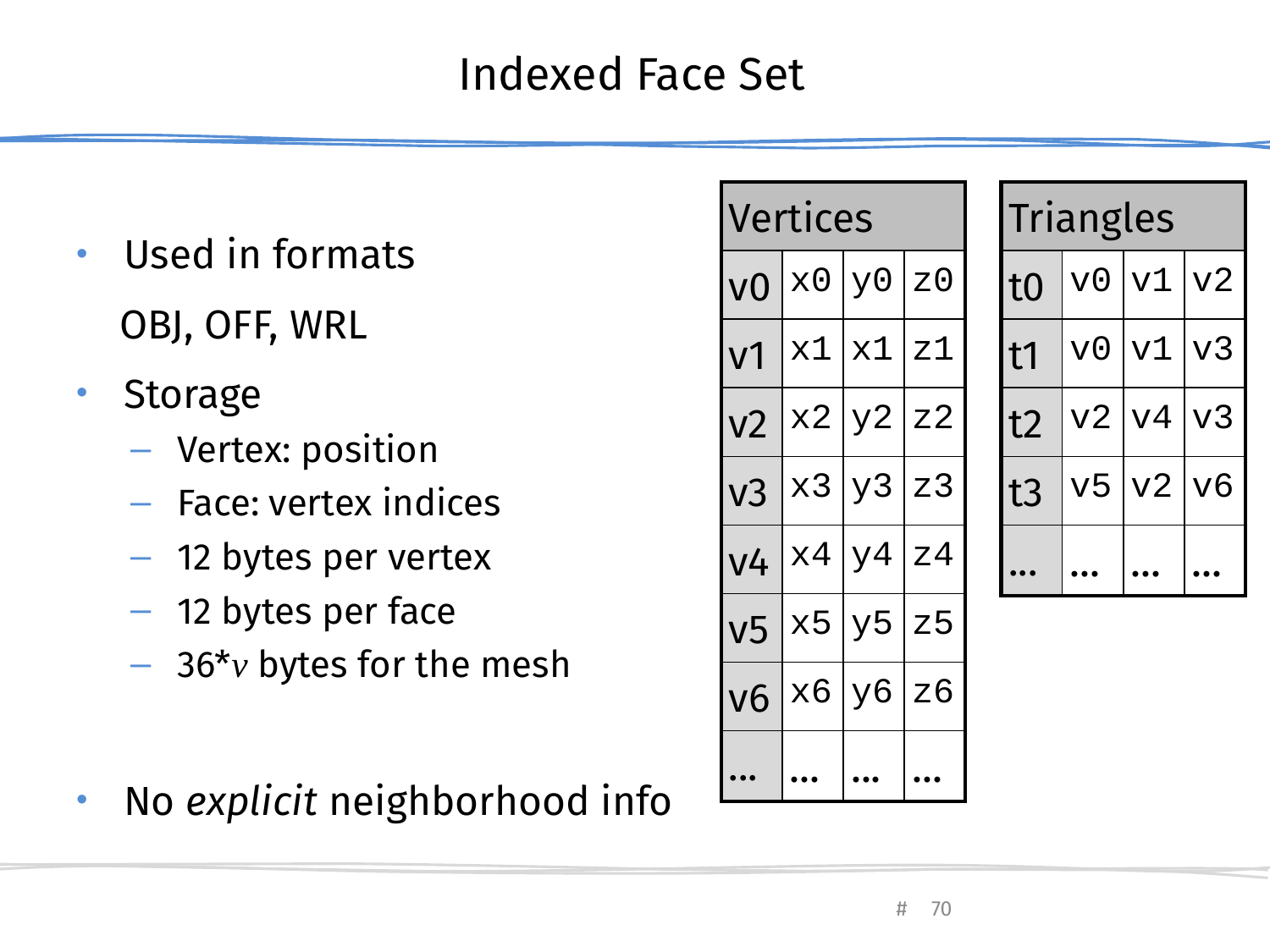

# Indexed Face Set
| Vertices |  |  |  |
| --- | --- | --- | --- |
| v0 | x0 | y0 | z0 |
| v1 | x1 | x1 | z1 |
| v2 | x2 | y2 | z2 |
| v3 | x3 | y3 | z3 |
| v4 | x4 | y4 | z4 |
| v5 | x5 | y5 | z5 |
| v6 | x6 | y6 | z6 |
| ... | ... | ... | ... |
| Triangles |  |  |  |
| --- | --- | --- | --- |
| t0 | v0 | v1 | v2 |
| t1 | v0 | v1 | v3 |
| t2 | v2 | v4 | v3 |
| t3 | v5 | v2 | v6 |
| ... | ... | ... | ... |
Used in formats
    OBJ, OFF, WRL
Storage
Vertex: position
Face: vertex indices
12 bytes per vertex
12 bytes per face
36*v bytes for the mesh

No explicit neighborhood info
February 27, 2013
Olga Sorkine-Hornung
70